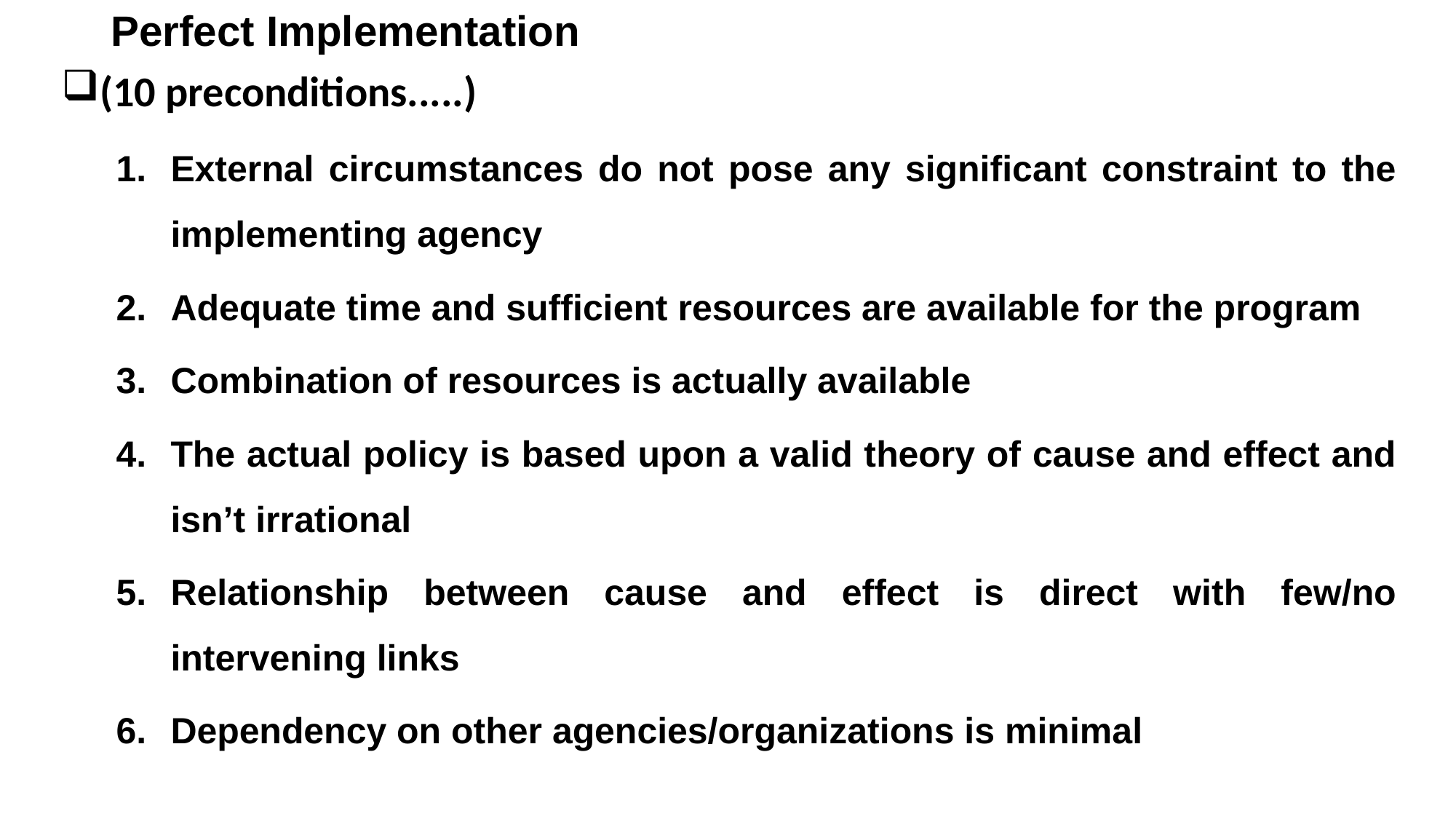

# Perfect Implementation
(10 preconditions.....)
External circumstances do not pose any significant constraint to the implementing agency
Adequate time and sufficient resources are available for the program
Combination of resources is actually available
The actual policy is based upon a valid theory of cause and effect and isn’t irrational
Relationship between cause and effect is direct with few/no intervening links
Dependency on other agencies/organizations is minimal